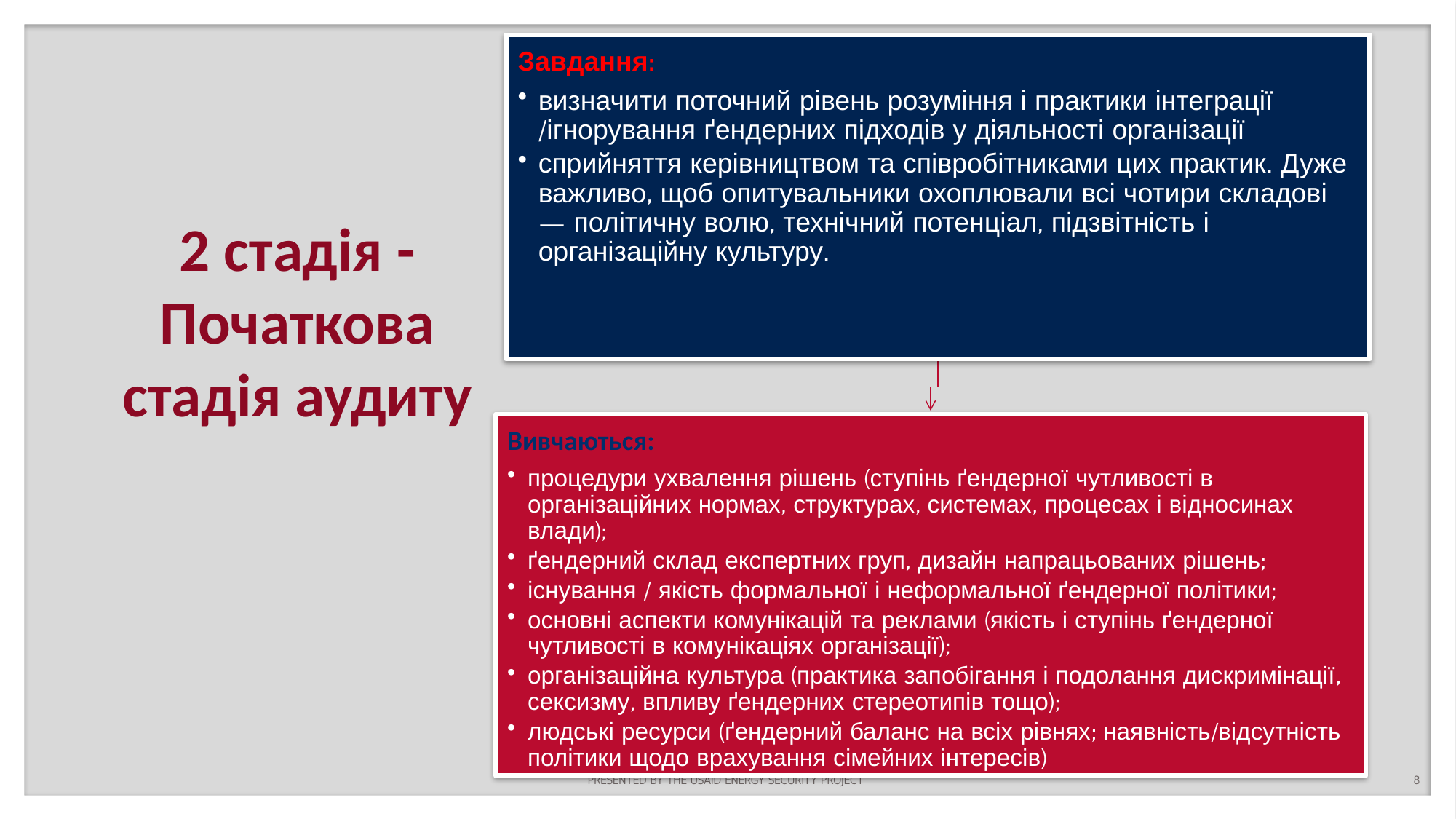

Завдання:
визначити поточний рівень розуміння і практики інтеграції /ігнорування ґендерних підходів у діяльності організації
сприйняття керівництвом та співробітниками цих практик. Дуже важливо, щоб опитувальники охоплювали всі чотири складові — політичну волю, технічний потенціал, підзвітність і організаційну культуру.
Вивчаються:
процедури ухвалення рішень (ступінь ґендерної чутливості в організаційних нормах, структурах, системах, процесах і відносинах влади);
ґендерний склад експертних груп, дизайн напрацьованих рішень;
існування / якість формальної і неформальної ґендерної політики;
основні аспекти комунікацій та реклами (якість і ступінь ґендерної чутливості в комунікаціях організації);
організаційна культура (практика запобігання і подолання дискримінації, сексизму, впливу ґендерних стереотипів тощо);
людські ресурси (ґендерний баланс на всіх рівнях; наявність/відсутність політики щодо врахування сімейних інтересів)
#
2 стадія - Початкова стадія аудиту
PRESENTED BY THE USAID ENERGY SECURITY PROJECT
8